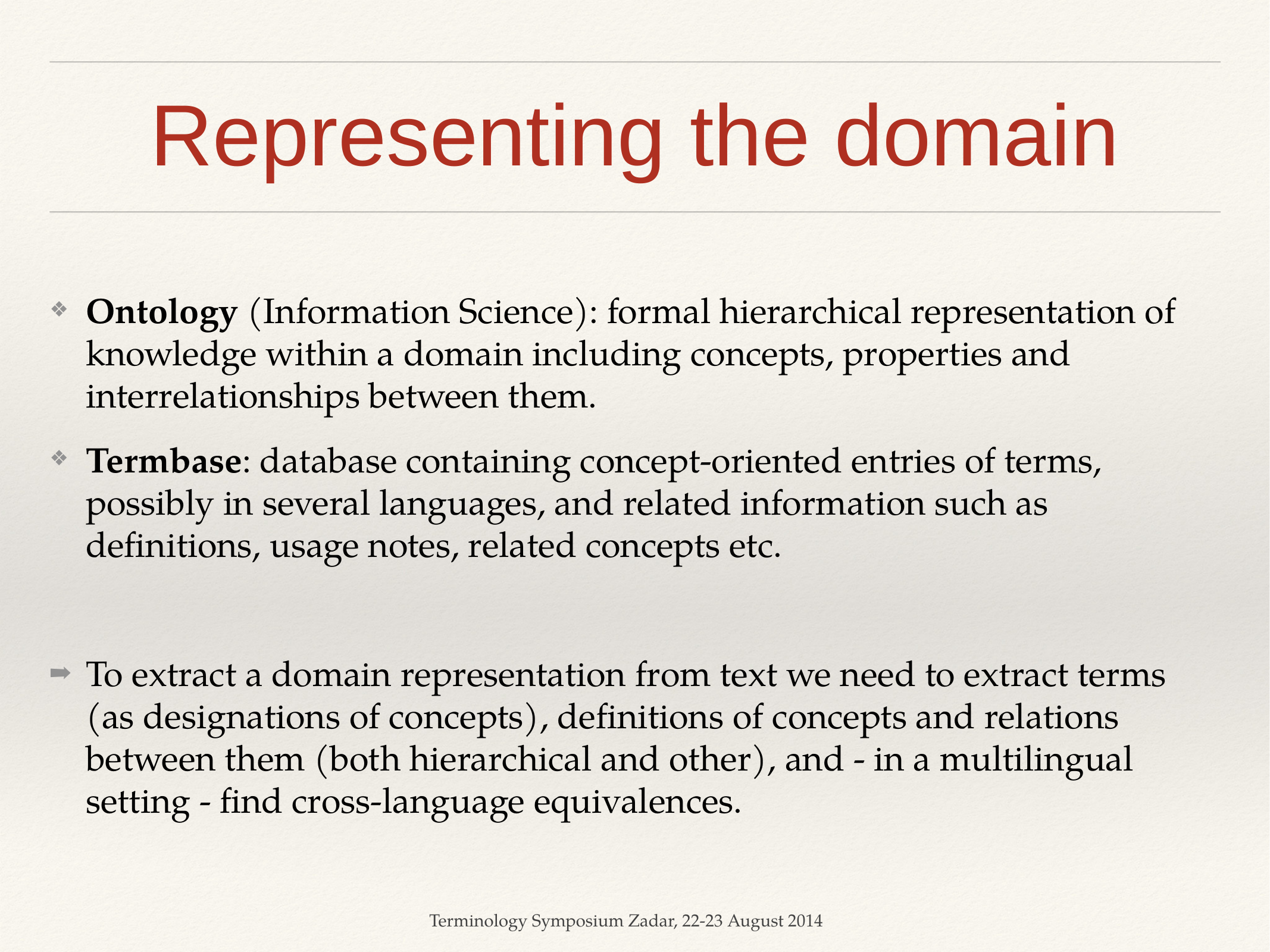

# Representing the domain
Ontology (Information Science): formal hierarchical representation of knowledge within a domain including concepts, properties and interrelationships between them.
Termbase: database containing concept-oriented entries of terms, possibly in several languages, and related information such as definitions, usage notes, related concepts etc.

To extract a domain representation from text we need to extract terms (as designations of concepts), definitions of concepts and relations between them (both hierarchical and other), and - in a multilingual setting - find cross-language equivalences.
Terminology Symposium Zadar, 22-23 August 2014